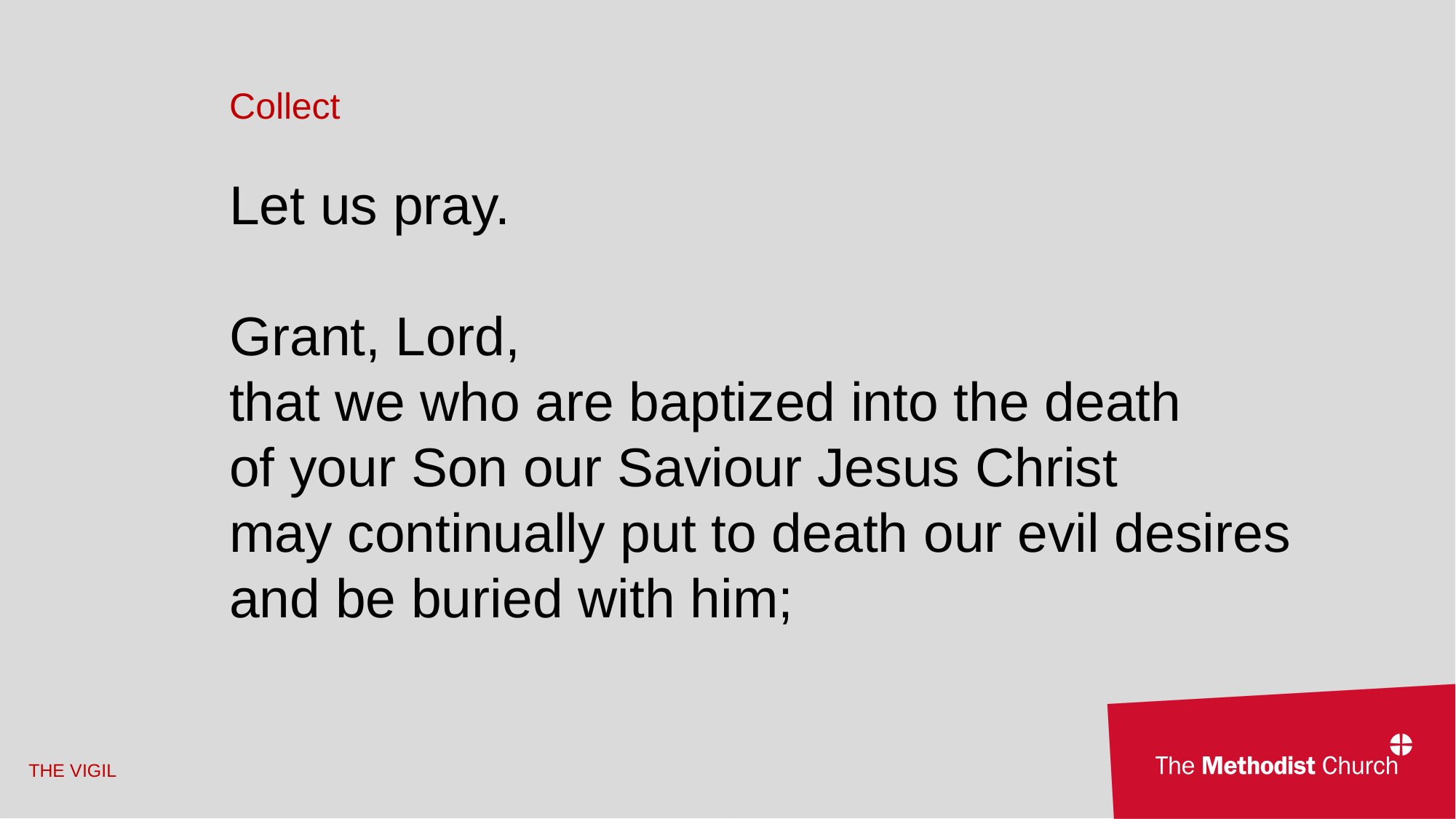

Collect

Let us pray.

Grant, Lord,
that we who are baptized into the death
of your Son our Saviour Jesus Christ
may continually put to death our evil desires and be buried with him;